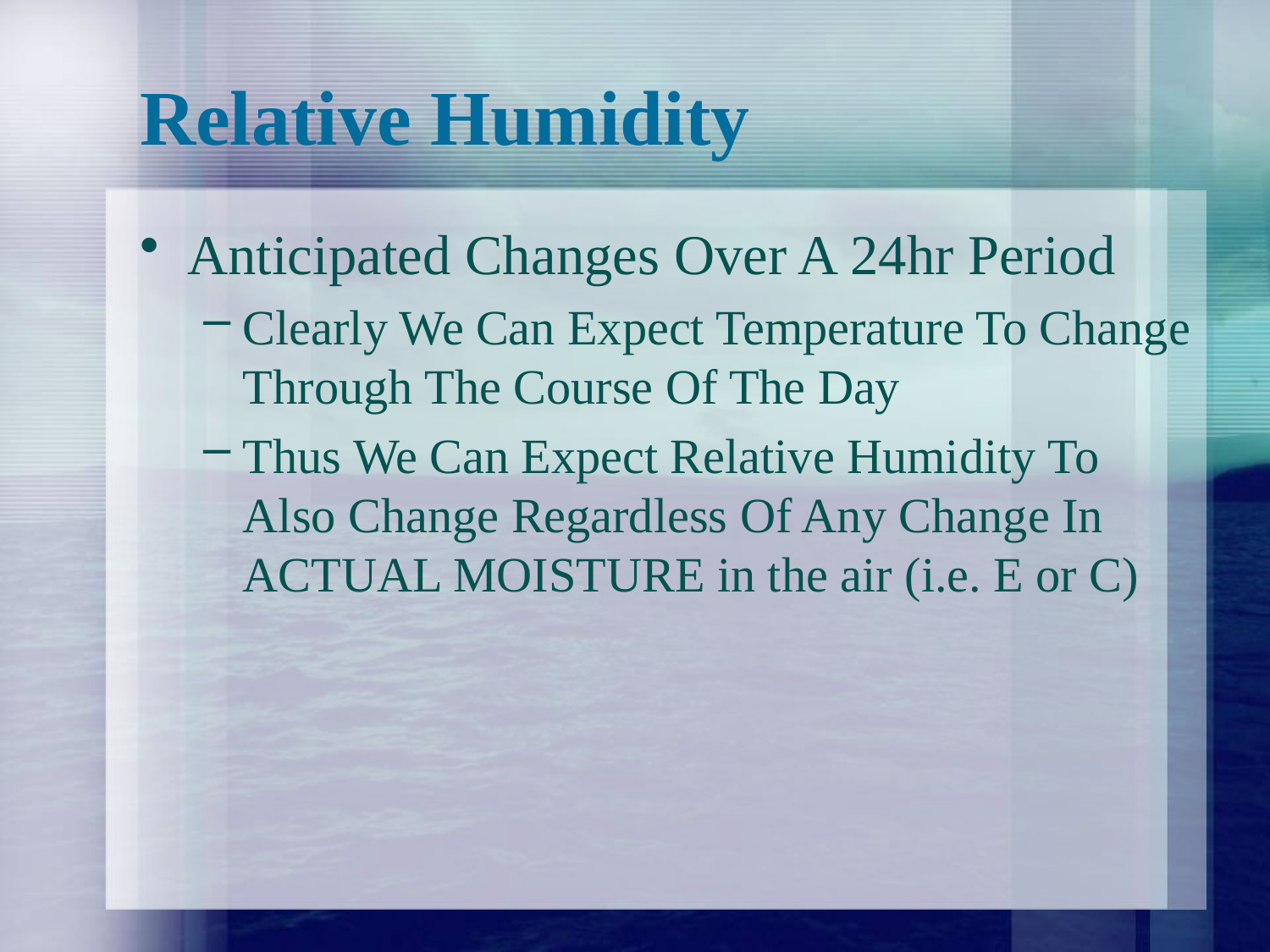

# Relative Humidity
Anticipated Changes Over A 24hr Period
Clearly We Can Expect Temperature To Change Through The Course Of The Day
Thus We Can Expect Relative Humidity To Also Change Regardless Of Any Change In ACTUAL MOISTURE in the air (i.e. E or C)